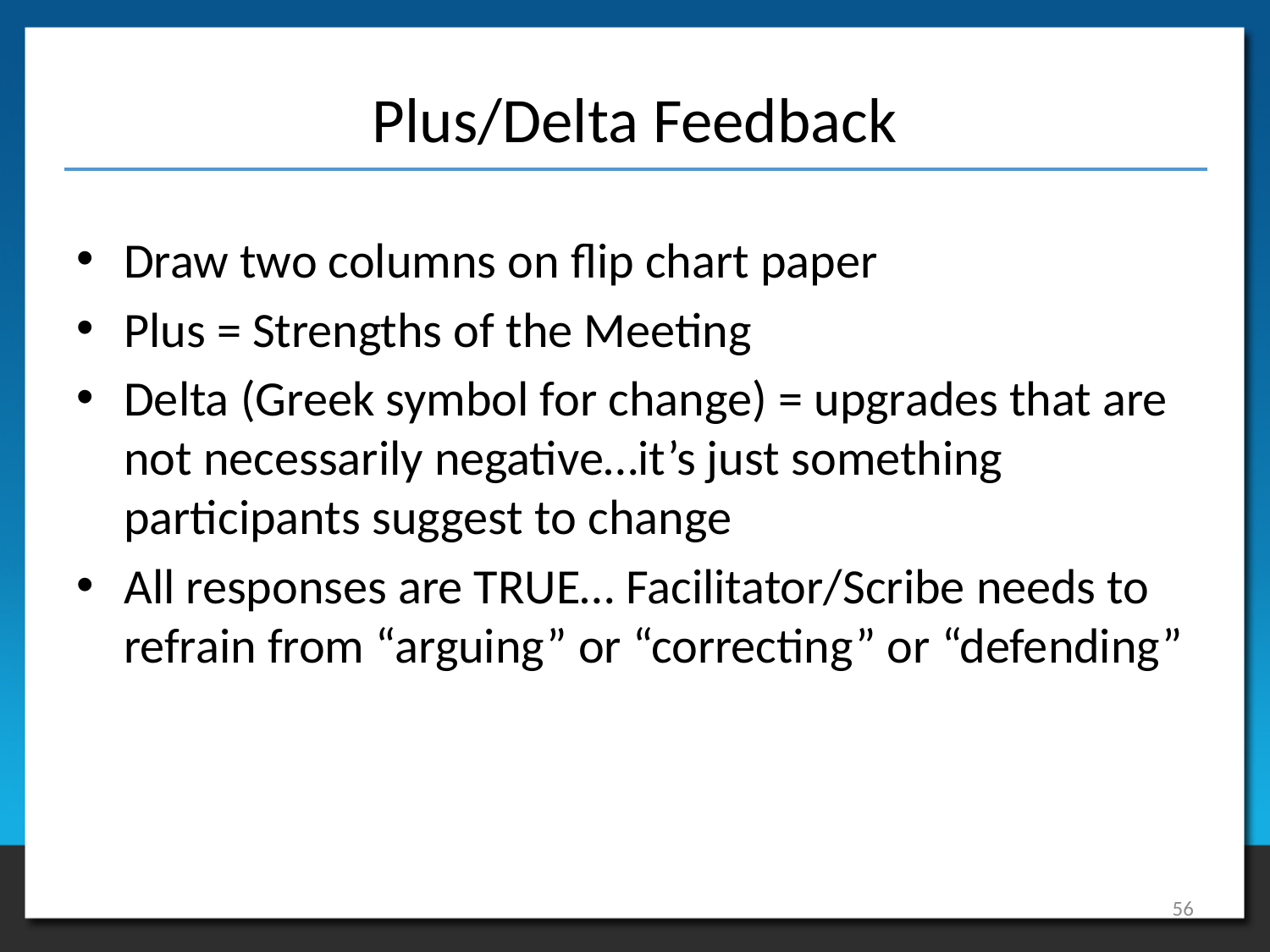

# Plus/Delta Feedback
Draw two columns on flip chart paper
Plus = Strengths of the Meeting
Delta (Greek symbol for change) = upgrades that are not necessarily negative…it’s just something participants suggest to change
All responses are TRUE… Facilitator/Scribe needs to refrain from “arguing” or “correcting” or “defending”
56